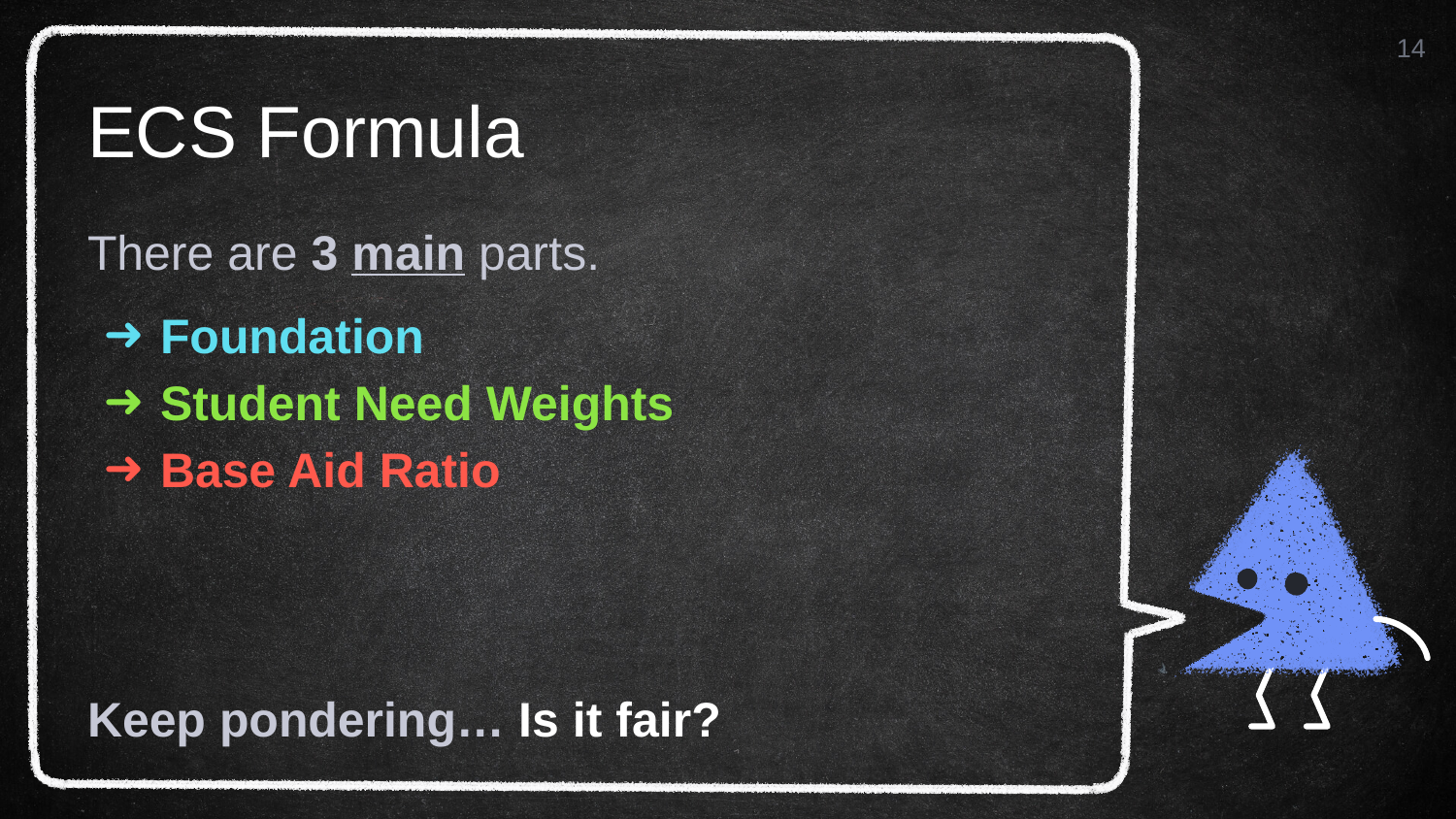

14
# ECS Formula

There are 3 main parts.
Foundation
Student Need Weights
Base Aid Ratio

Keep pondering… Is it fair?